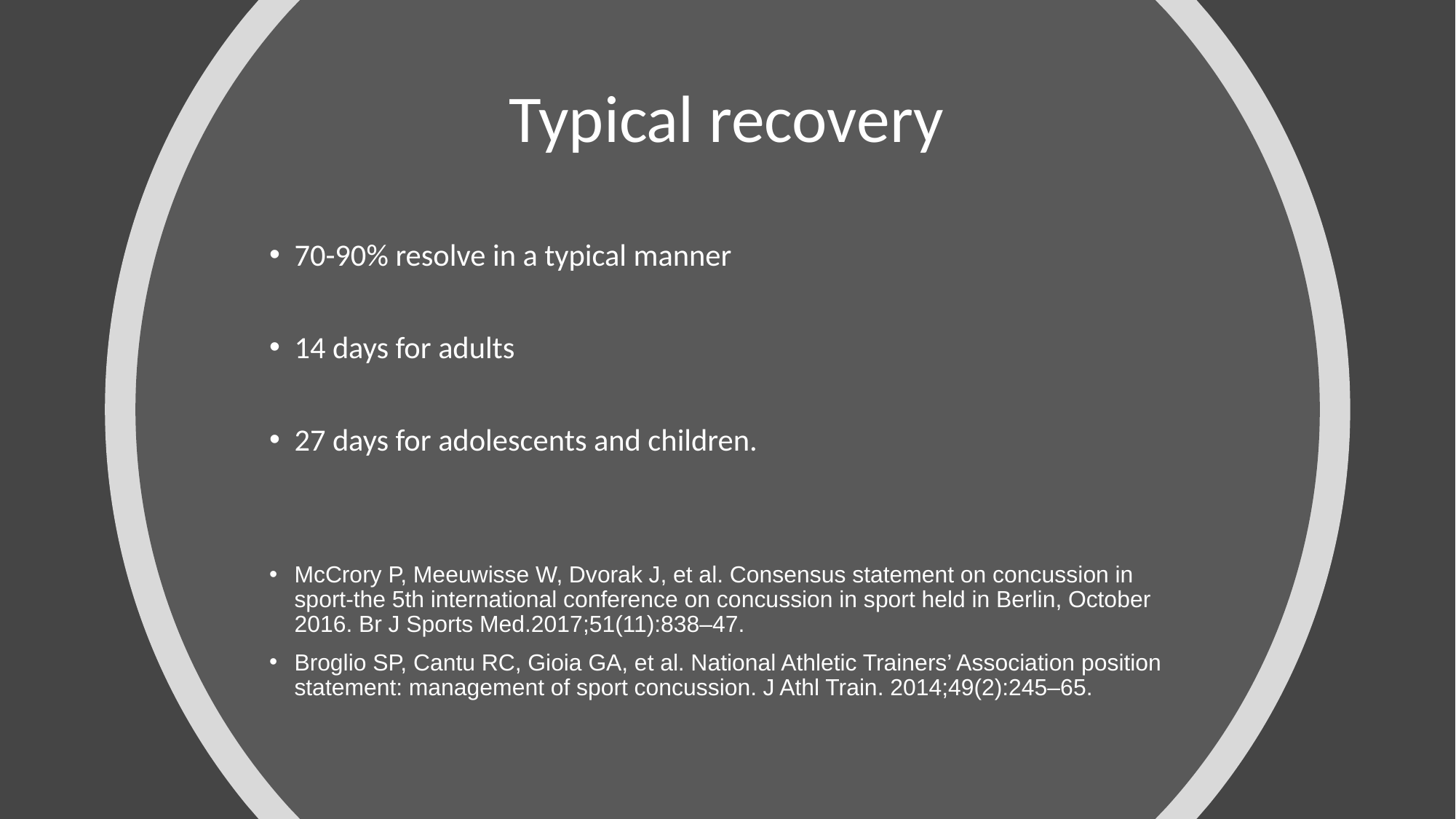

# Typical recovery
70-90% resolve in a typical manner

14 days for adults

27 days for adolescents and children.

McCrory P, Meeuwisse W, Dvorak J, et al. Consensus statement on concussion in sport-the 5th international conference on concussion in sport held in Berlin, October 2016. Br J Sports Med.2017;51(11):838–47.
Broglio SP, Cantu RC, Gioia GA, et al. National Athletic Trainers’ Association position statement: management of sport concussion. J Athl Train. 2014;49(2):245–65.